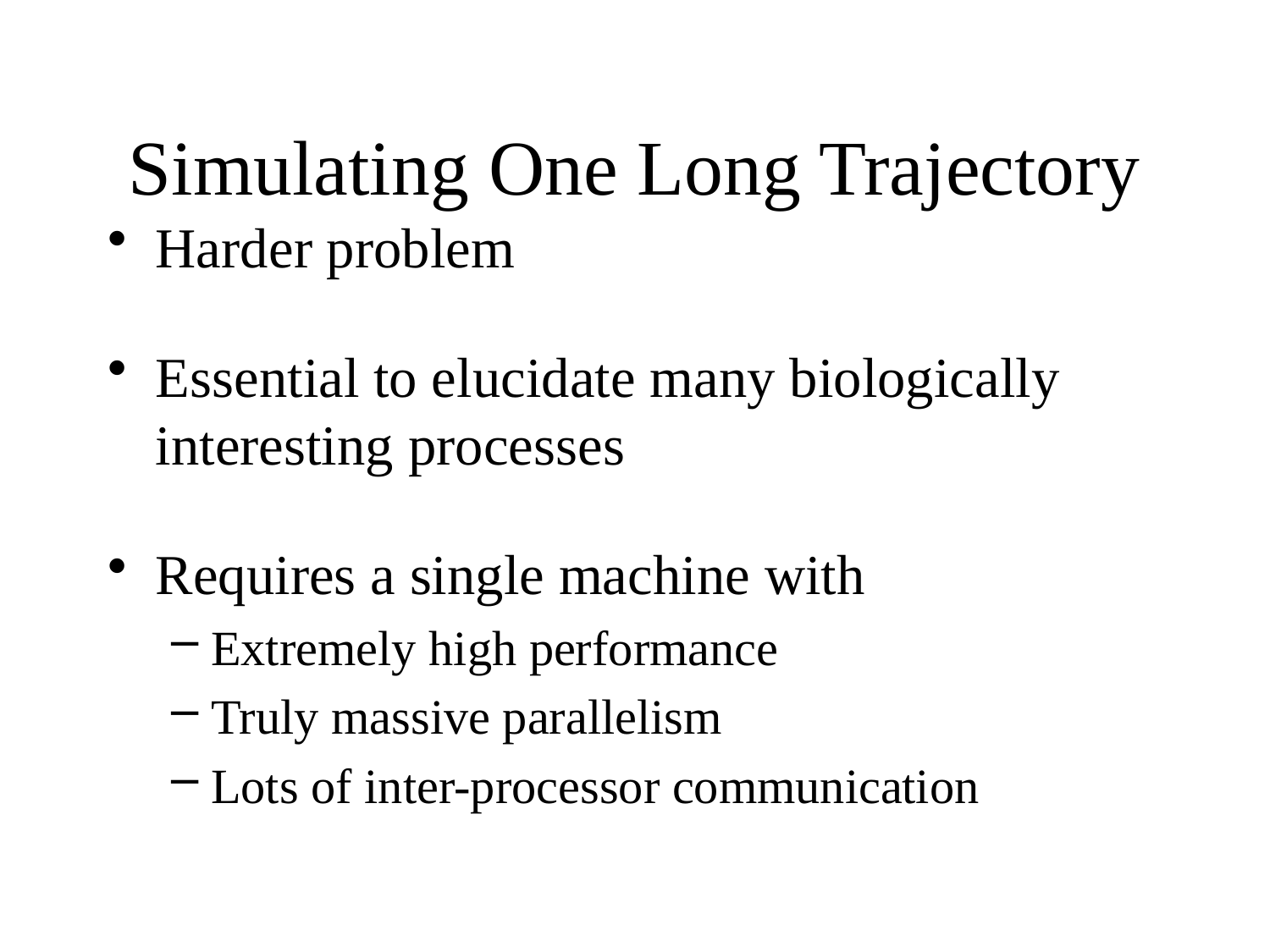

# Simulating One Long Trajectory
Harder problem
Essential to elucidate many biologically interesting processes
Requires a single machine with
Extremely high performance
Truly massive parallelism
Lots of inter-processor communication